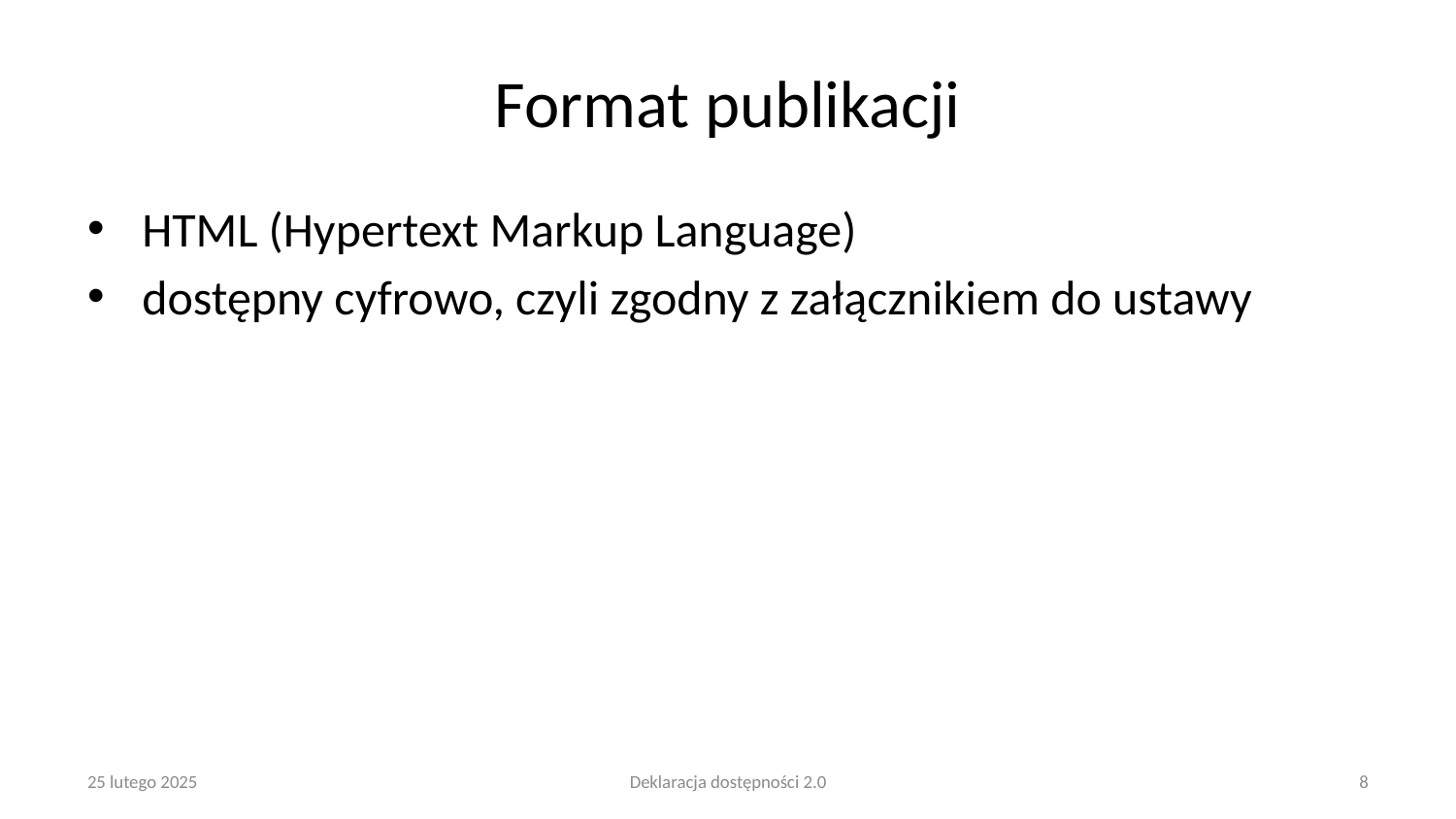

# Format publikacji
HTML (Hypertext Markup Language)
dostępny cyfrowo, czyli zgodny z załącznikiem do ustawy
25 lutego 2025
Deklaracja dostępności 2.0
8